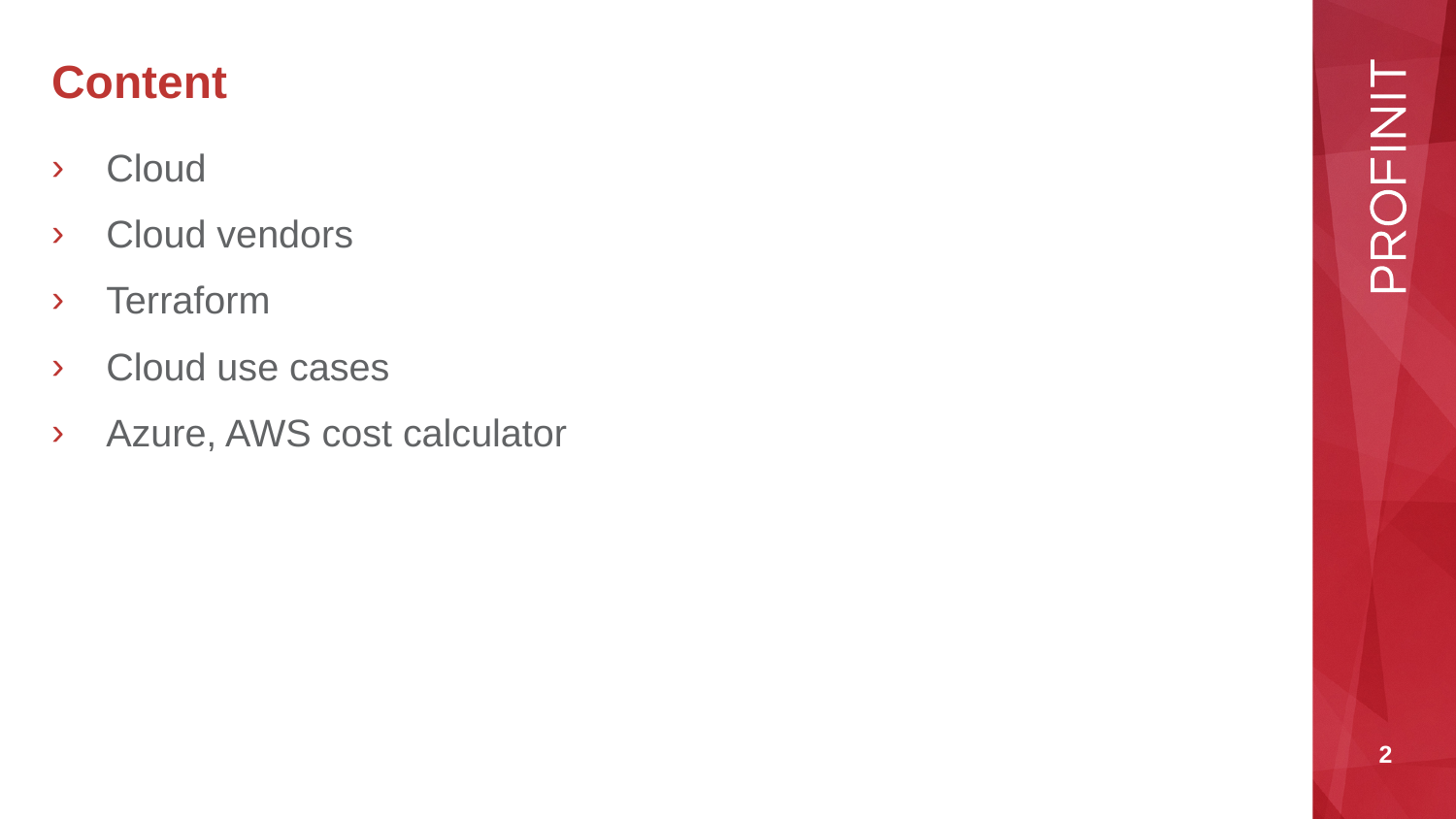

# Content
Cloud
Cloud vendors
Terraform
Cloud use cases
Azure, AWS cost calculator